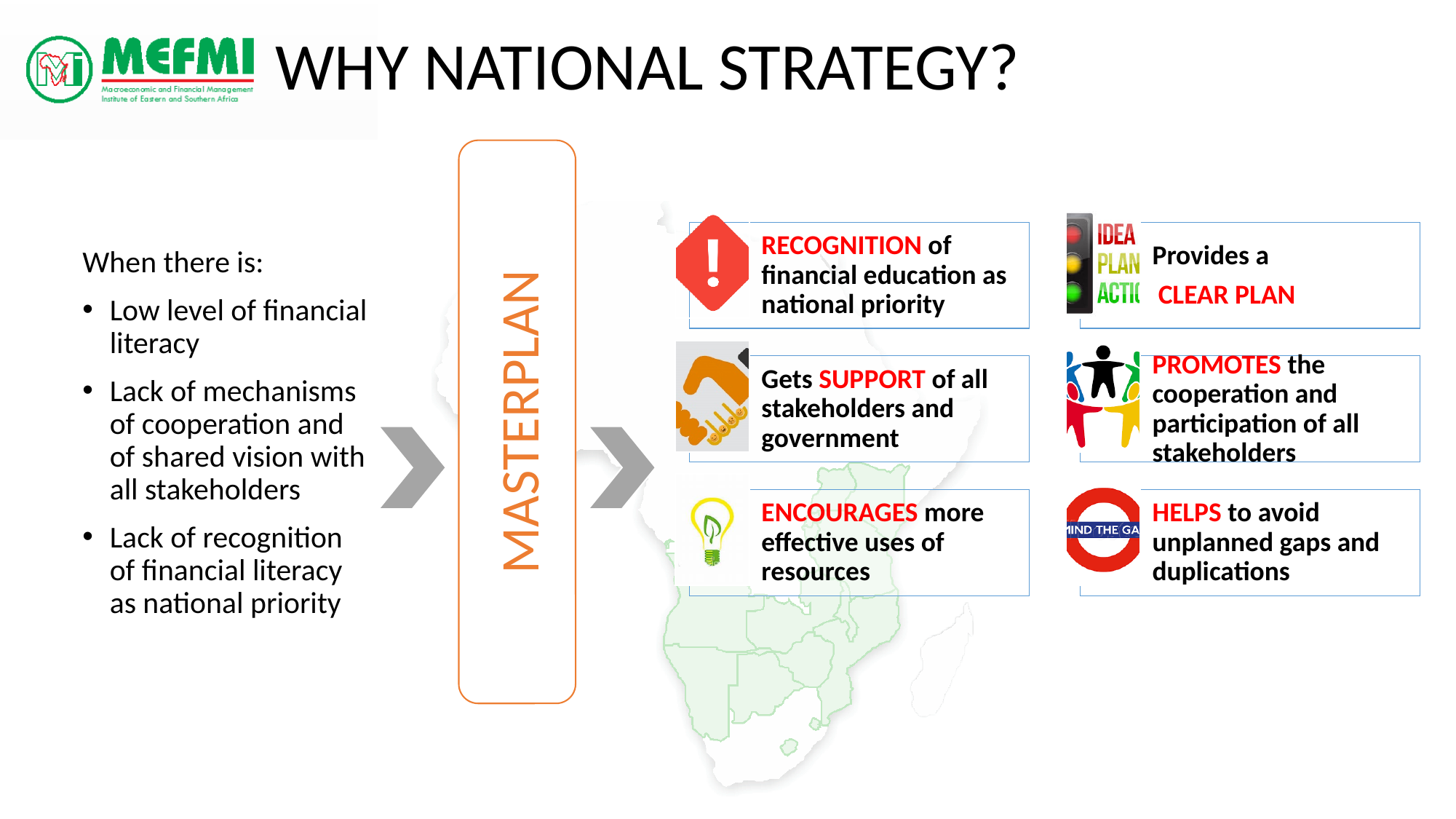

# Why National Strategy?
RECOGNITION of financial education as national priority
Provides a
 CLEAR PLAN
Gets SUPPORT of all stakeholders and  government
PROMOTES the cooperation and participation of all stakeholders
ENCOURAGES more effective uses of resources
HELPS to avoid unplanned gaps and duplications
When there is:
Low level of financial literacy
Lack of mechanisms of cooperation and of shared vision with all stakeholders
Lack of recognition of financial literacy as national priority
MASTERPLAN